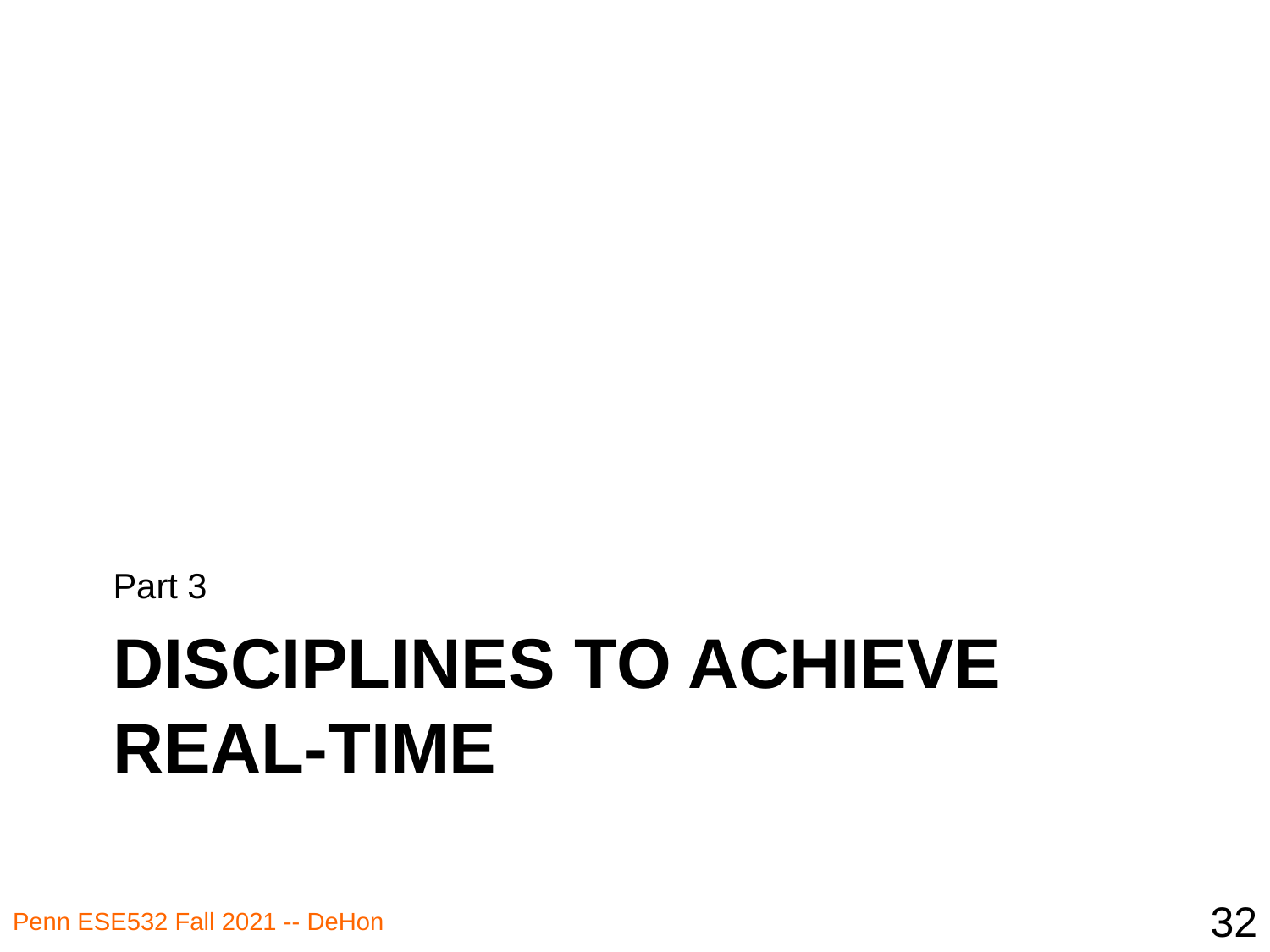

Part 3
# Disciplines to achieve Real-Time
32
Penn ESE532 Fall 2021 -- DeHon